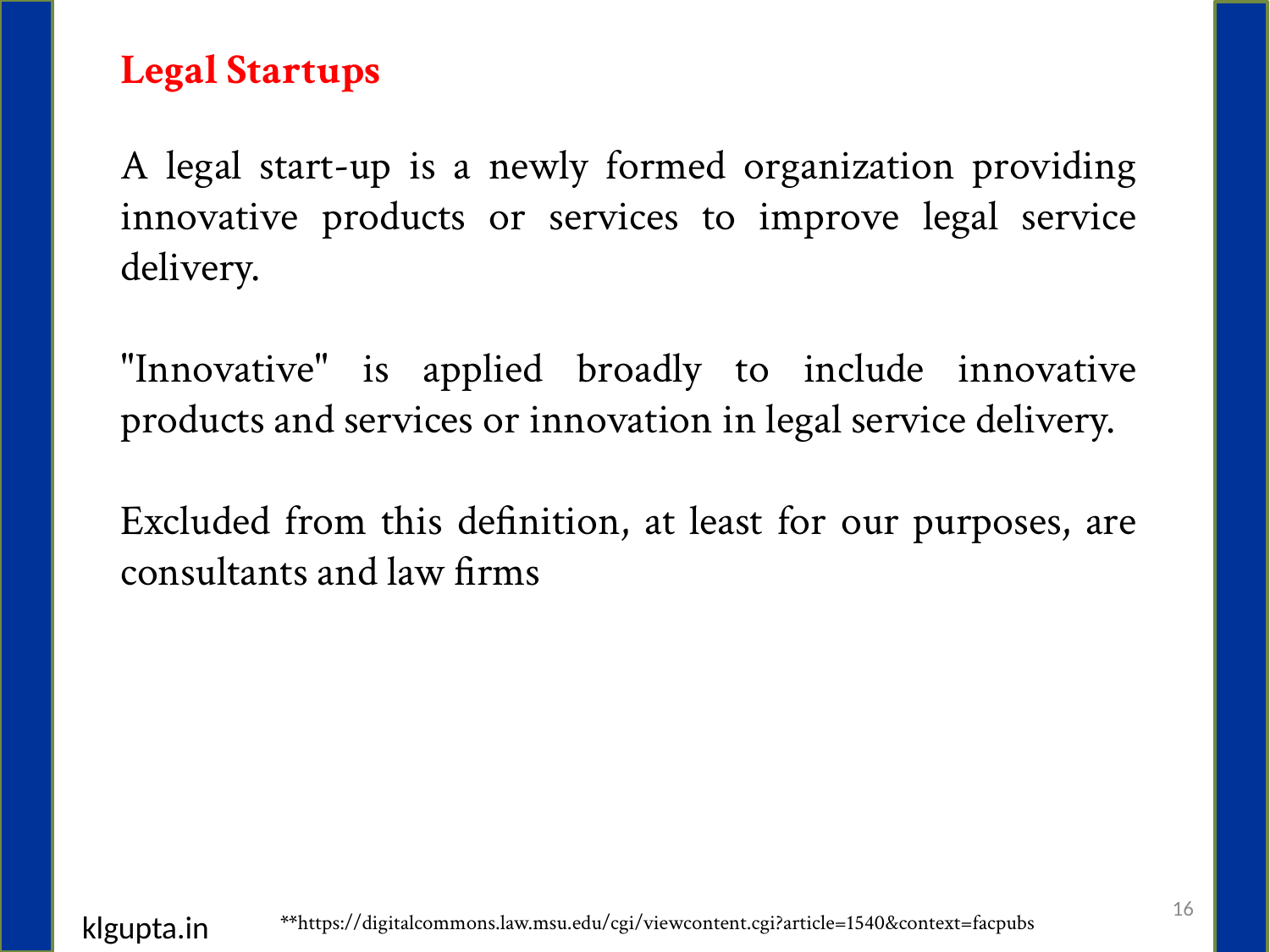

Legal Startups
A legal start-up is a newly formed organization providing innovative products or services to improve legal service delivery.

"Innovative" is applied broadly to include innovative products and services or innovation in legal service delivery.

Excluded from this definition, at least for our purposes, are consultants and law firms

16
klgupta.in
**https://digitalcommons.law.msu.edu/cgi/viewcontent.cgi?article=1540&context=facpubs